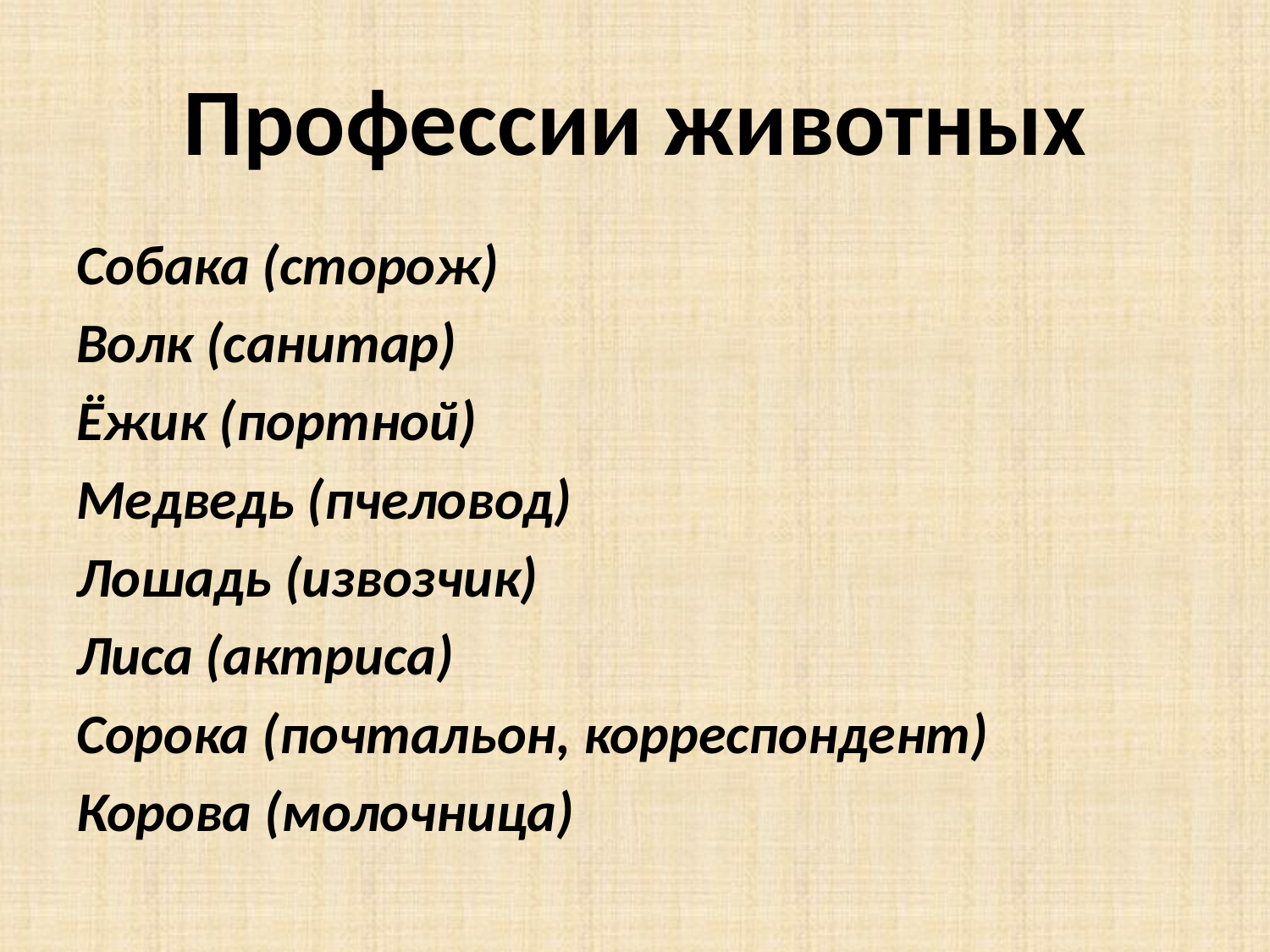

# Профессии животных
Собака (сторож)
Волк (санитар)
Ёжик (портной)
Медведь (пчеловод)
Лошадь (извозчик)
Лиса (актриса)
Сорока (почтальон, корреспондент)
Корова (молочница)